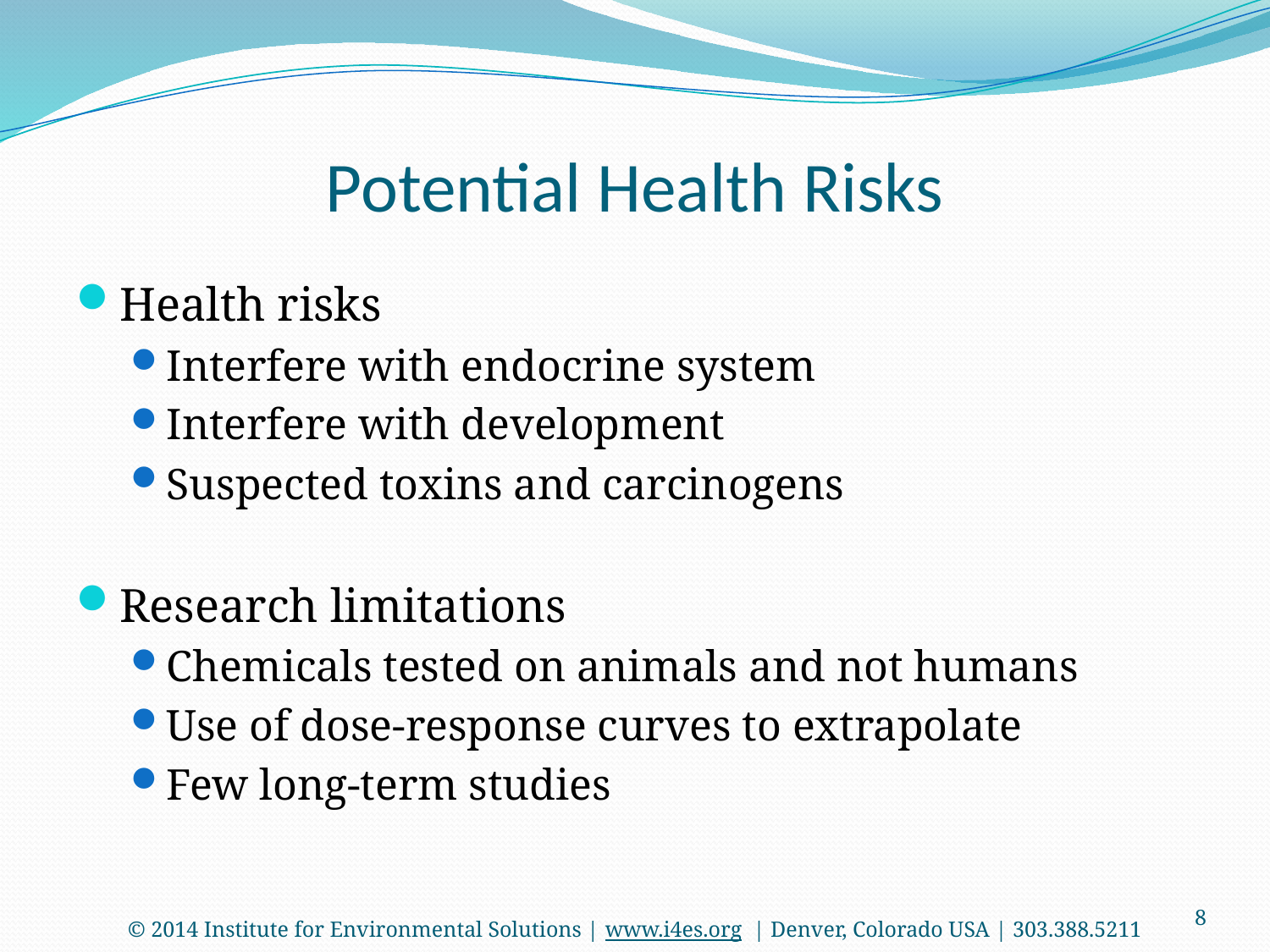

# Potential Health Risks
Health risks
Interfere with endocrine system
Interfere with development
Suspected toxins and carcinogens

Research limitations
Chemicals tested on animals and not humans
Use of dose-response curves to extrapolate
Few long-term studies
8
© 2014 Institute for Environmental Solutions | www.i4es.org  | Denver, Colorado USA | 303.388.5211